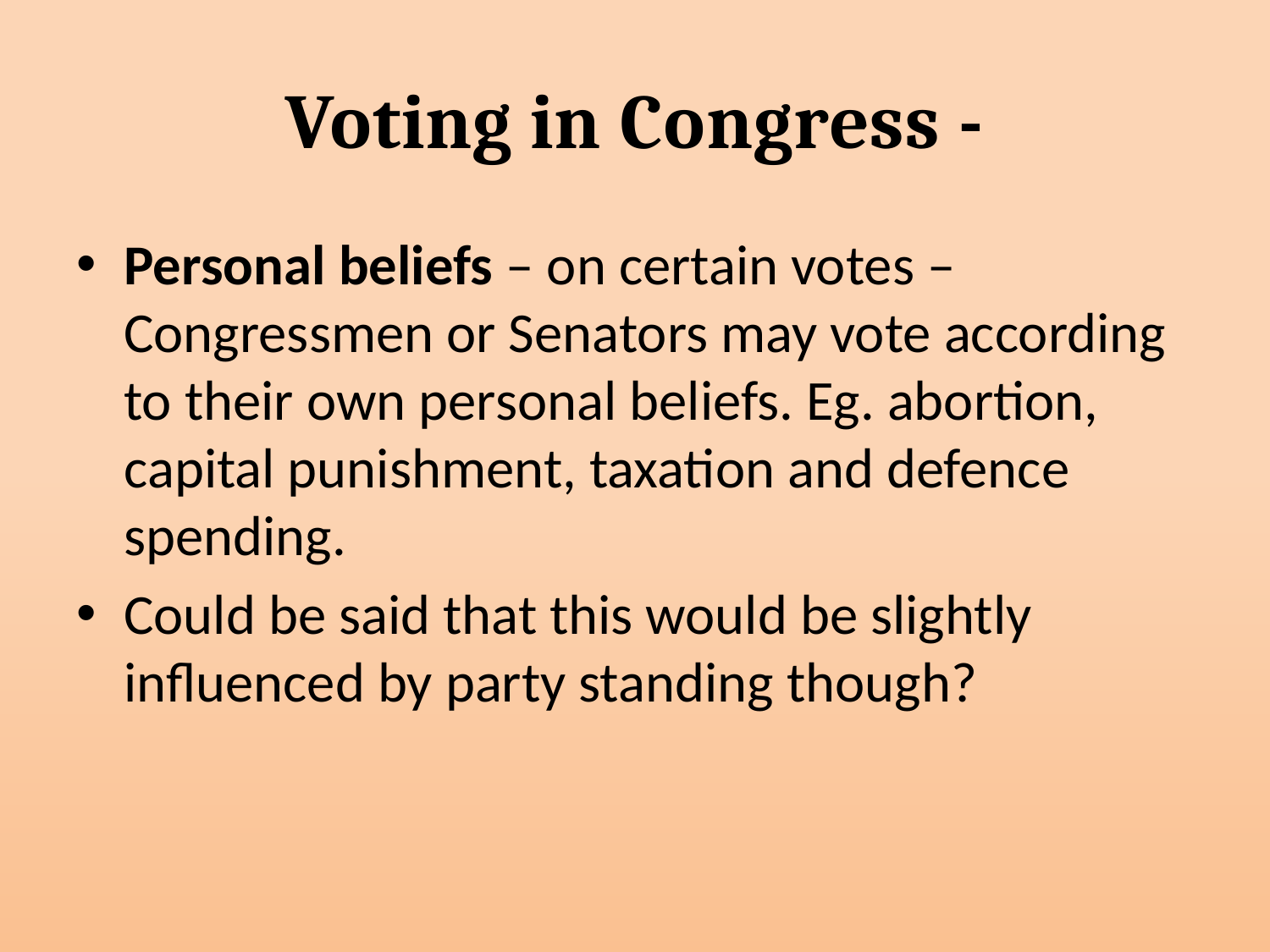

# Voting in Congress -
Personal beliefs – on certain votes – Congressmen or Senators may vote according to their own personal beliefs. Eg. abortion, capital punishment, taxation and defence spending.
Could be said that this would be slightly influenced by party standing though?